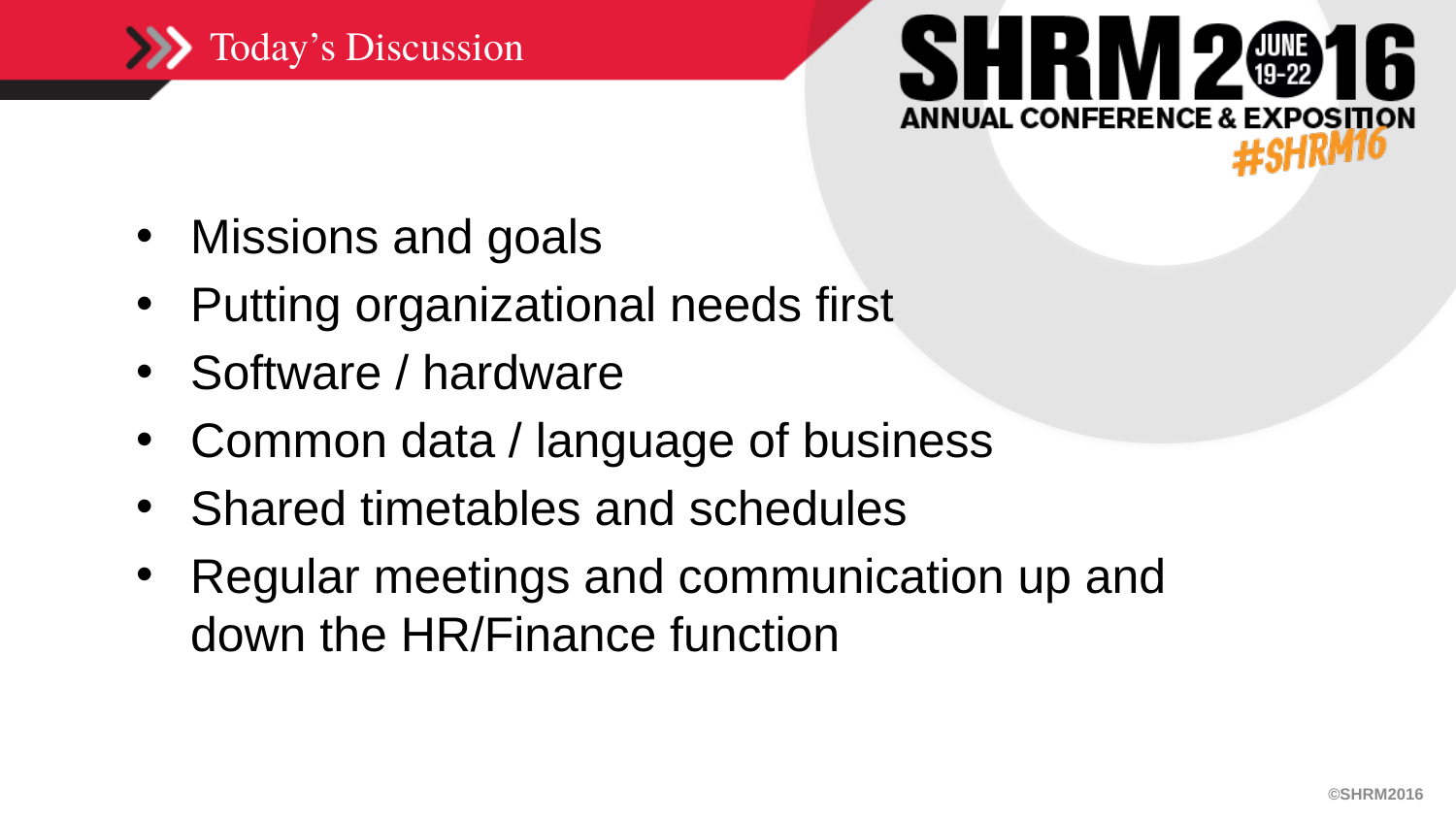

# Today’s Discussion
Missions and goals
Putting organizational needs first
Software / hardware
Common data / language of business
Shared timetables and schedules
Regular meetings and communication up and down the HR/Finance function
©SHRM2016